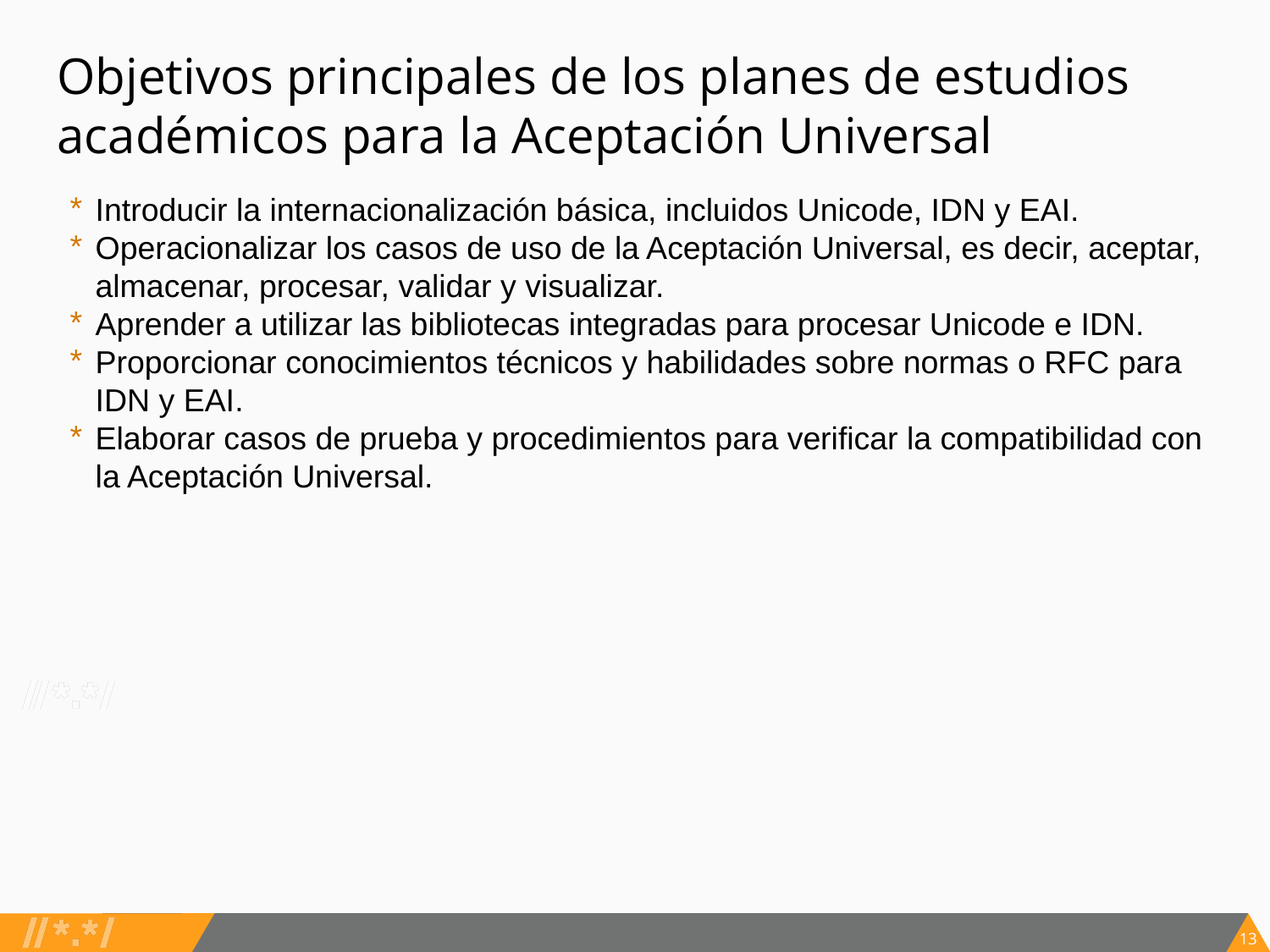

# Objetivos principales de los planes de estudios académicos para la Aceptación Universal
Introducir la internacionalización básica, incluidos Unicode, IDN y EAI.
Operacionalizar los casos de uso de la Aceptación Universal, es decir, aceptar, almacenar, procesar, validar y visualizar.
Aprender a utilizar las bibliotecas integradas para procesar Unicode e IDN.
Proporcionar conocimientos técnicos y habilidades sobre normas o RFC para IDN y EAI.
Elaborar casos de prueba y procedimientos para verificar la compatibilidad con la Aceptación Universal.